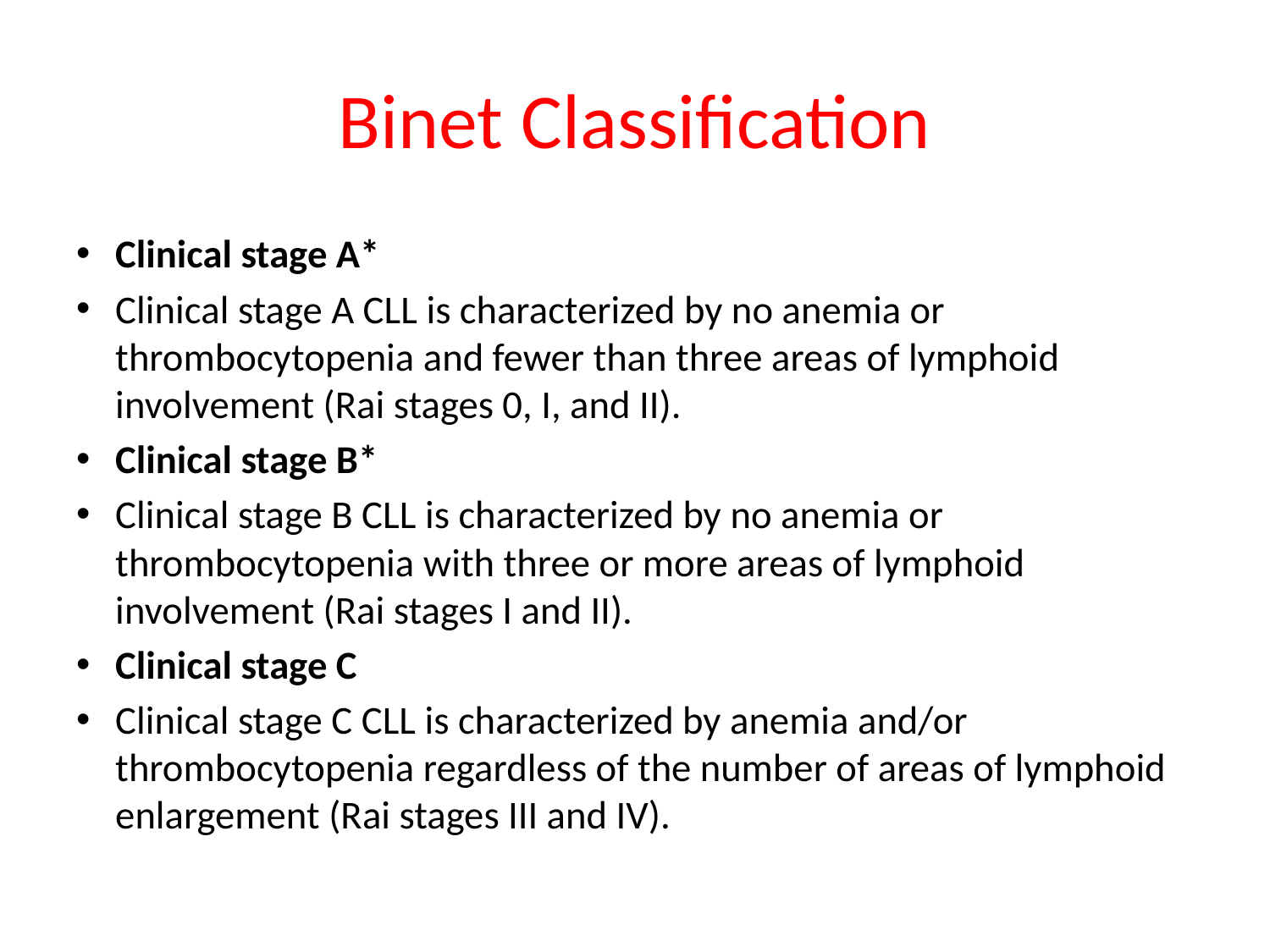

# Binet Classification
Clinical stage A*
Clinical stage A CLL is characterized by no anemia or thrombocytopenia and fewer than three areas of lymphoid involvement (Rai stages 0, I, and II).
Clinical stage B*
Clinical stage B CLL is characterized by no anemia or thrombocytopenia with three or more areas of lymphoid involvement (Rai stages I and II).
Clinical stage C
Clinical stage C CLL is characterized by anemia and/or thrombocytopenia regardless of the number of areas of lymphoid enlargement (Rai stages III and IV).